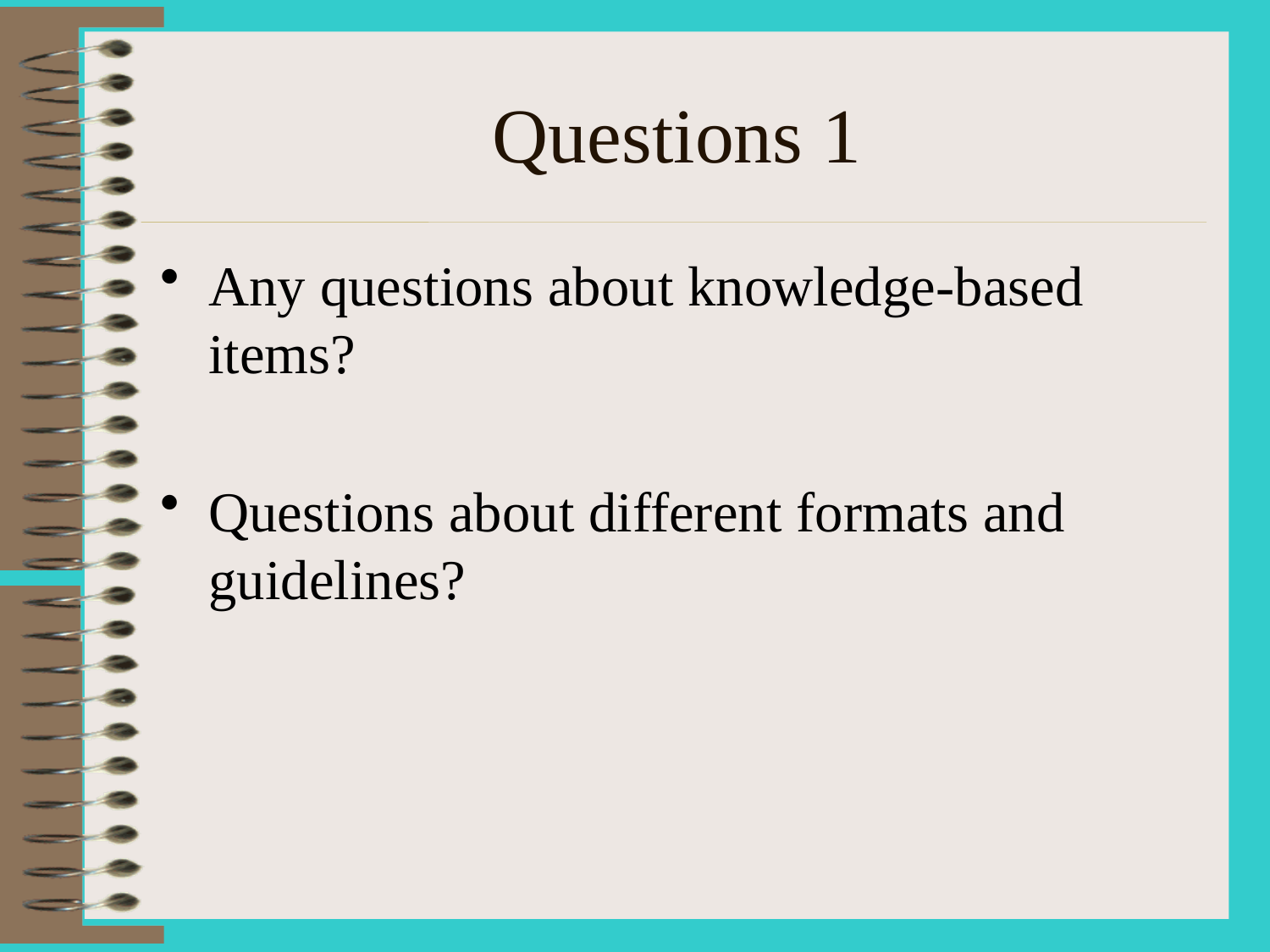

# Questions 1
Any questions about knowledge-based items?

Questions about different formats and guidelines?